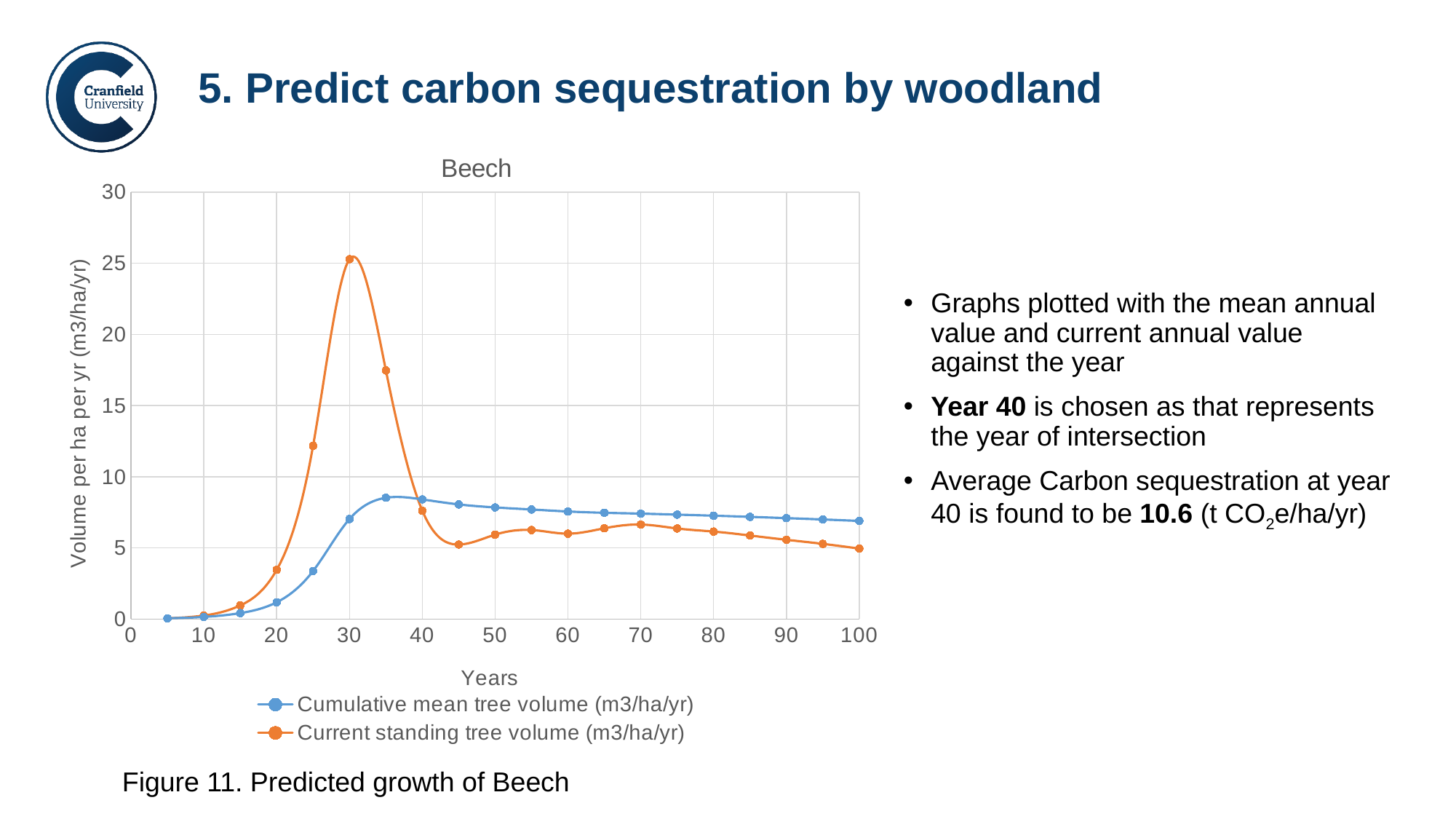

# 5. Predict carbon sequestration by woodland

### Chart: Beech

| Category | Cumulative mean tree volume (m3/ha/yr) | Current standing tree volume (m3/ha/yr)  |
|---|---|---|
Graphs plotted with the mean annual value and current annual value against the year
Year 40 is chosen as that represents the year of intersection
Average Carbon sequestration at year 40 is found to be 10.6 (t CO2e/ha/yr)
Figure 11. Predicted growth of Beech